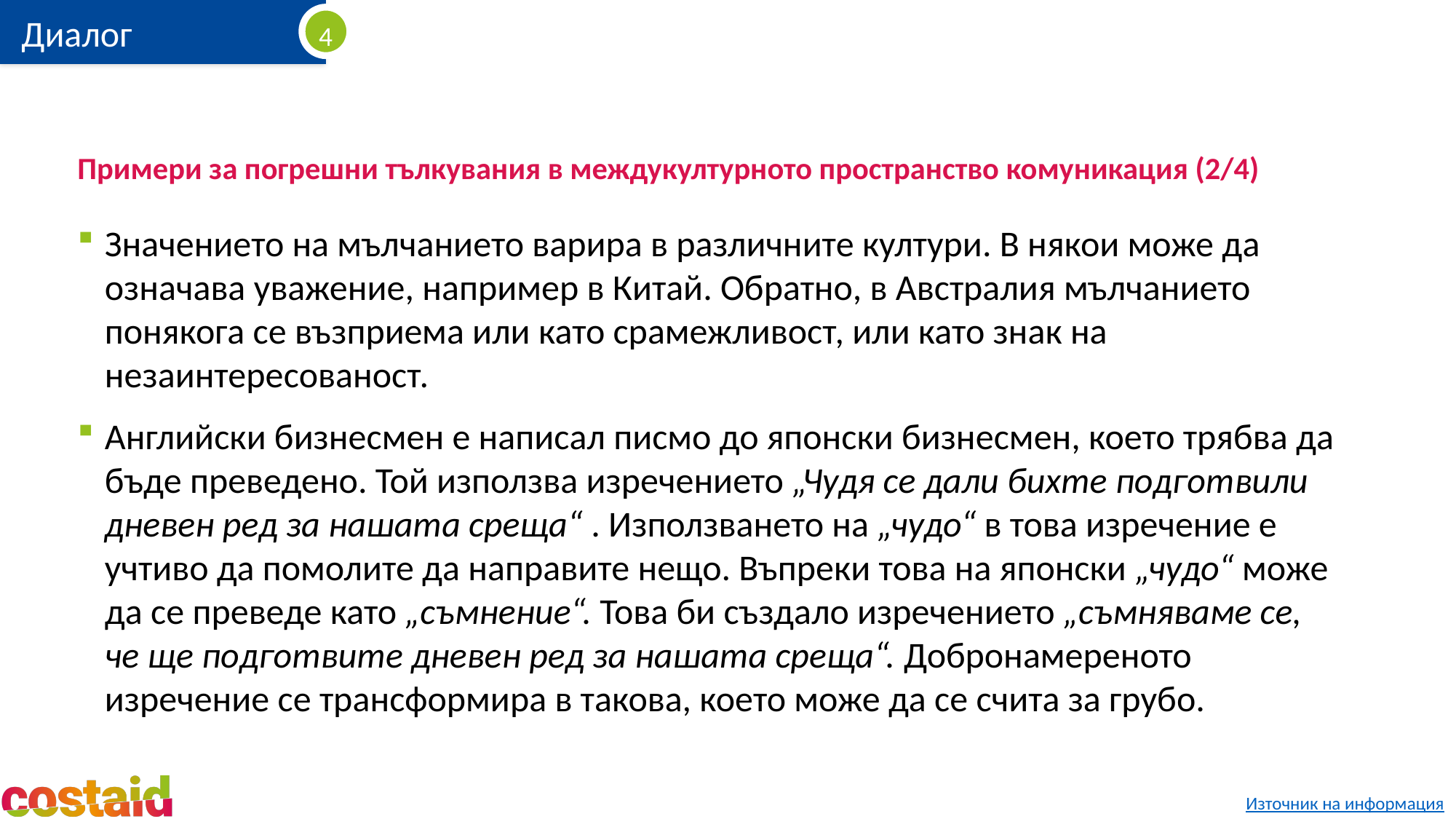

# Примери за погрешни тълкувания в междукултурното пространство комуникация (2/4)
Значението на мълчанието варира в различните култури. В някои може да означава уважение, например в Китай. Обратно, в Австралия мълчанието понякога се възприема или като срамежливост, или като знак на незаинтересованост.
Английски бизнесмен е написал писмо до японски бизнесмен, което трябва да бъде преведено. Той използва изречението „Чудя се дали бихте подготвили дневен ред за нашата среща“ . Използването на „чудо“ в това изречение е учтиво да помолите да направите нещо. Въпреки това на японски „чудо“ може да се преведе като „съмнение“. Това би създало изречението „съмняваме се, че ще подготвите дневен ред за нашата среща“. Добронамереното изречение се трансформира в такова, което може да се счита за грубо.

Източник на информация